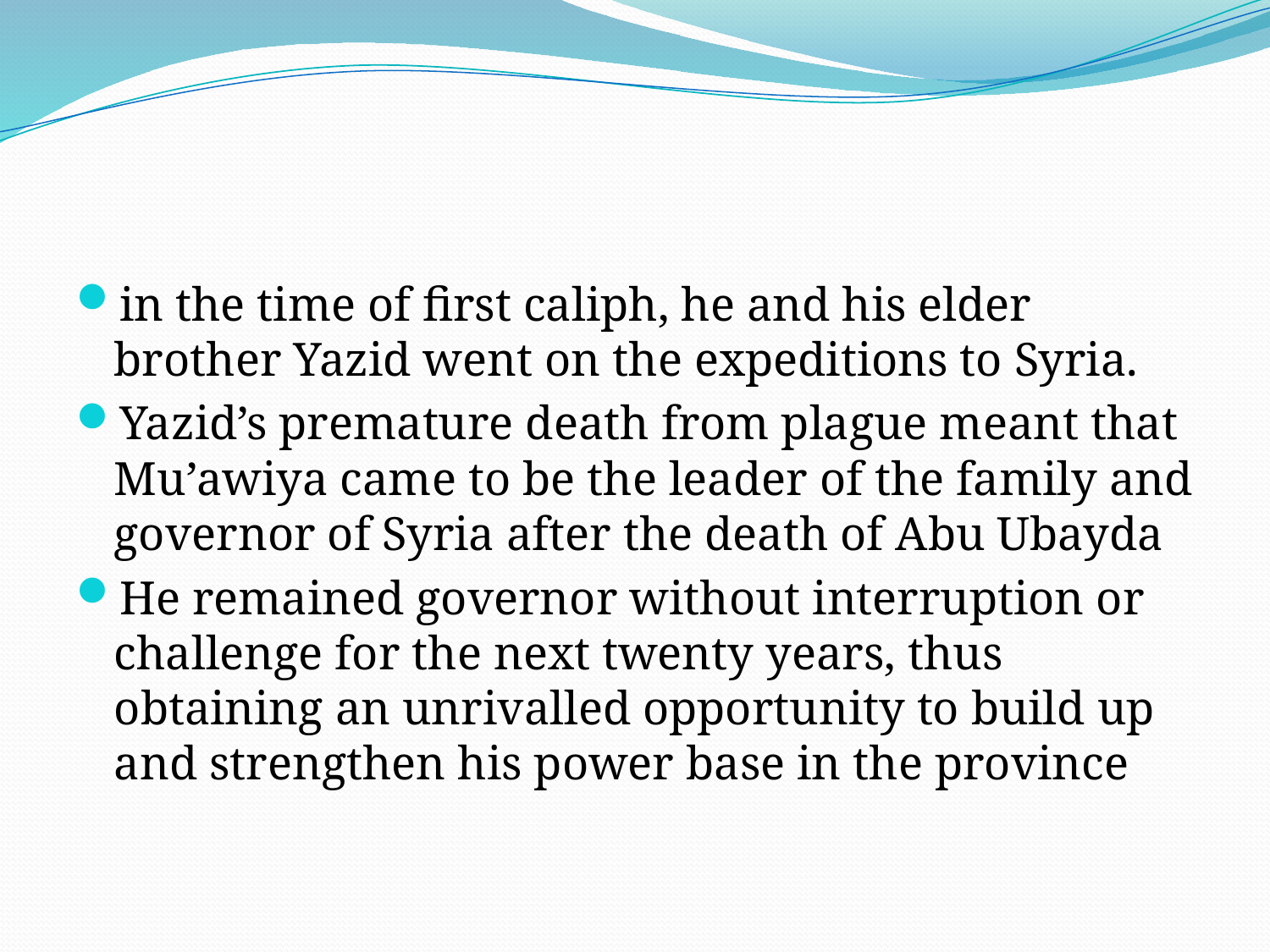

#
in the time of first caliph, he and his elder brother Yazid went on the expeditions to Syria.
Yazid’s premature death from plague meant that Mu’awiya came to be the leader of the family and governor of Syria after the death of Abu Ubayda
He remained governor without interruption or challenge for the next twenty years, thus obtaining an unrivalled opportunity to build up and strengthen his power base in the province